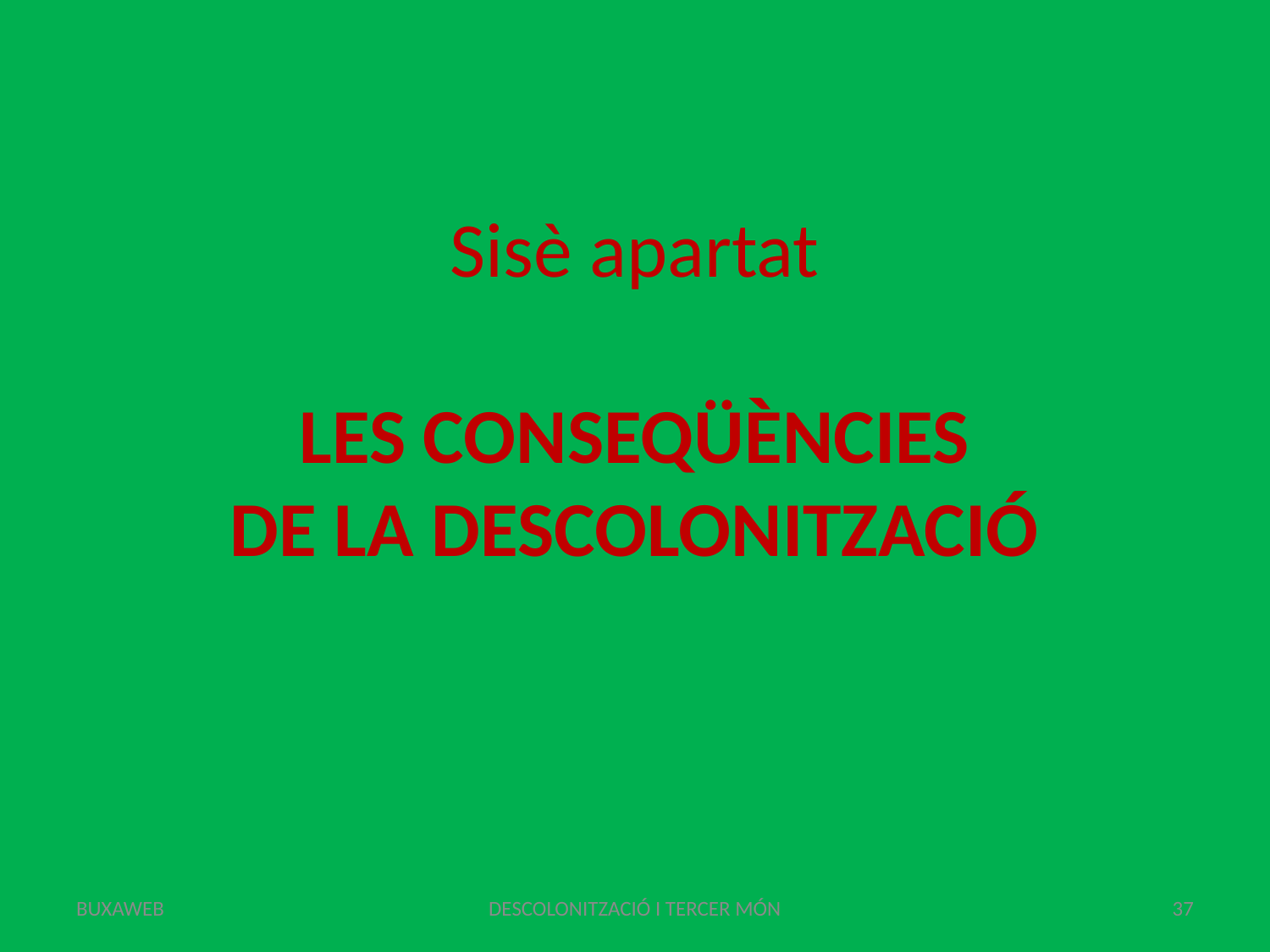

# Sisè apartat LES CONSEQÜÈNCIES DE LA DESCOLONITZACIÓ

BUXAWEB
DESCOLONITZACIÓ I TERCER MÓN
37